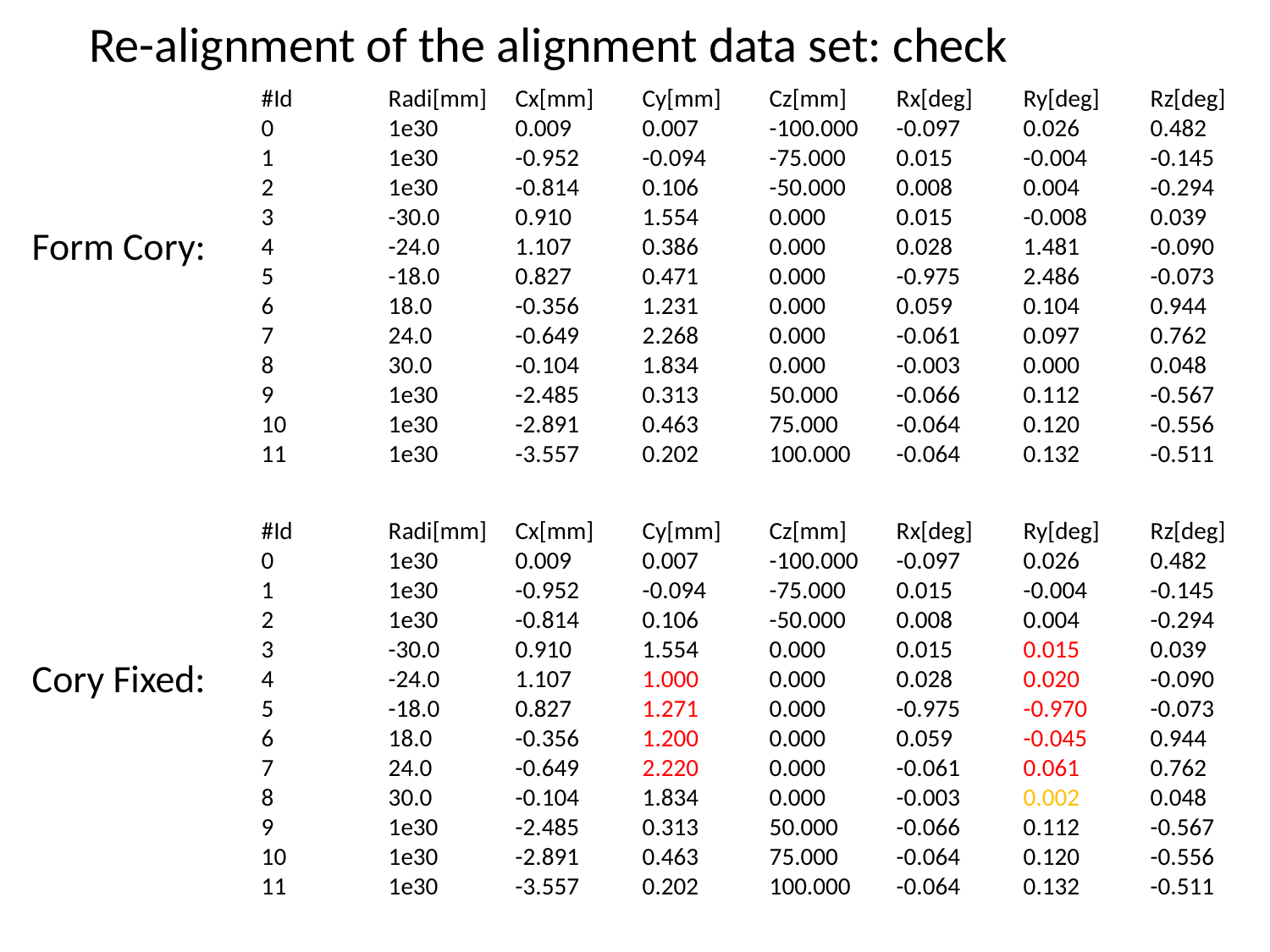

# Re-alignment of the alignment data set: check
#Id	Radi[mm]	Cx[mm]	Cy[mm]	Cz[mm]	Rx[deg]	Ry[deg]	Rz[deg]
0	1e30	0.009	0.007	-100.000	-0.097	0.026	0.482
1	1e30	-0.952	-0.094	-75.000	0.015	-0.004	-0.145
2	1e30	-0.814	0.106	-50.000	0.008	0.004	-0.294
3	-30.0	0.910	1.554	0.000	0.015	-0.008	0.039
4	-24.0	1.107	0.386	0.000	0.028	1.481	-0.090
5	-18.0	0.827	0.471	0.000	-0.975	2.486	-0.073
6	18.0	-0.356	1.231	0.000	0.059	0.104	0.944
7	24.0	-0.649	2.268	0.000	-0.061	0.097	0.762
8	30.0	-0.104	1.834	0.000	-0.003	0.000	0.048
9	1e30	-2.485	0.313	50.000	-0.066	0.112	-0.567
10	1e30	-2.891	0.463	75.000	-0.064	0.120	-0.556
11	1e30	-3.557	0.202	100.000	-0.064	0.132	-0.511
Form Cory:
#Id	Radi[mm]	Cx[mm]	Cy[mm]	Cz[mm]	Rx[deg]	Ry[deg]	Rz[deg]
0	1e30	0.009	0.007	-100.000	-0.097	0.026	0.482
1	1e30	-0.952	-0.094	-75.000	0.015	-0.004	-0.145
2	1e30	-0.814	0.106	-50.000	0.008	0.004	-0.294
3	-30.0	0.910	1.554	0.000	0.015	0.015	0.039
4	-24.0	1.107	1.000	0.000	0.028	0.020	-0.090
5	-18.0	0.827	1.271	0.000	-0.975	-0.970	-0.073
6	18.0	-0.356	1.200	0.000	0.059	-0.045	0.944
7	24.0	-0.649	2.220	0.000	-0.061	0.061	0.762
8	30.0	-0.104	1.834	0.000	-0.003	0.002	0.048
9	1e30	-2.485	0.313	50.000	-0.066	0.112	-0.567
10	1e30	-2.891	0.463	75.000	-0.064	0.120	-0.556
11	1e30	-3.557	0.202	100.000	-0.064	0.132	-0.511
Cory Fixed: